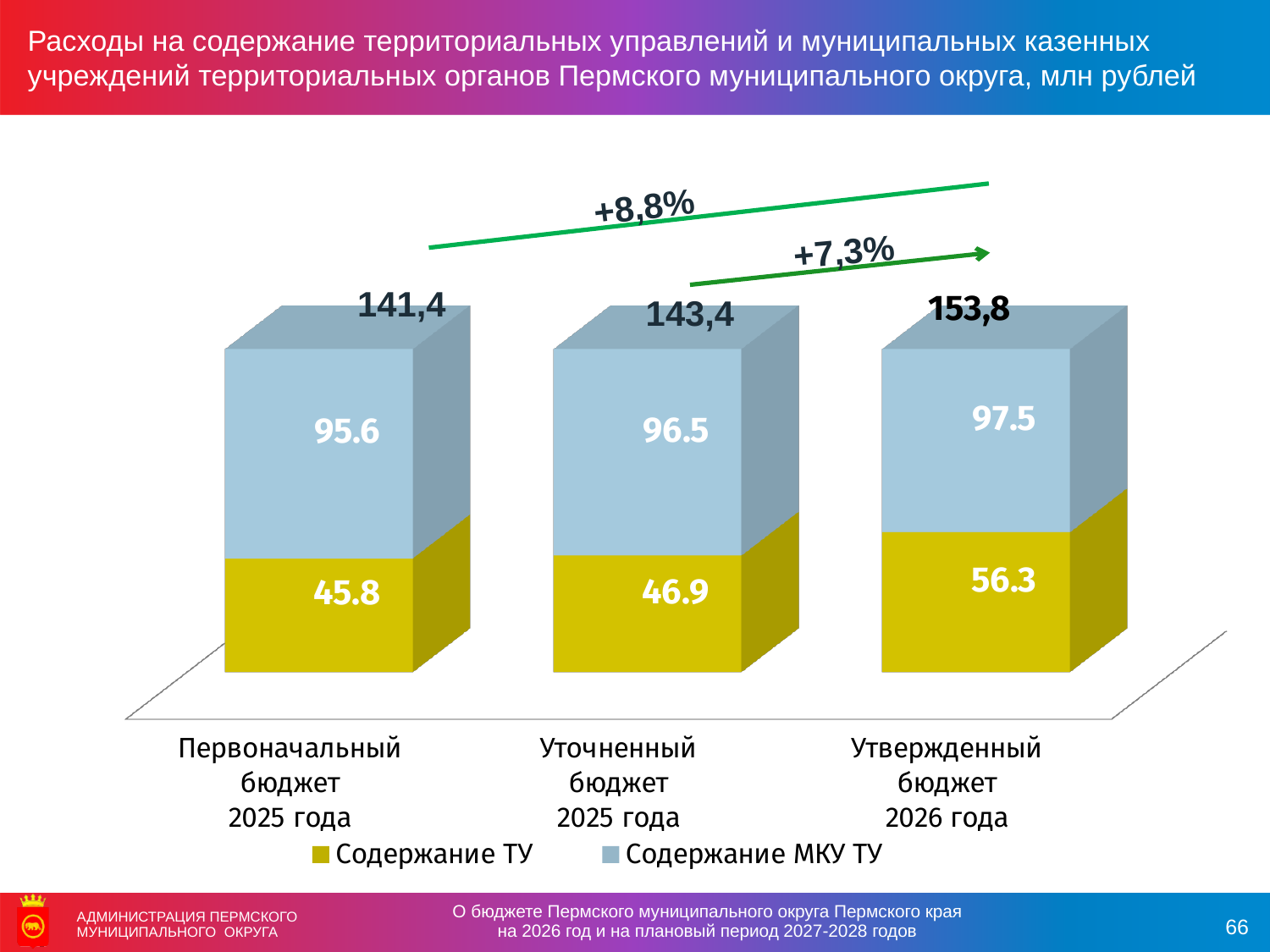

Расходы на содержание территориальных управлений и муниципальных казенных учреждений территориальных органов Пермского муниципального округа, млн рублей

АДМИНИСТРАЦИЯ ПЕРМСКОГО МУНИЦИПАЛЬНОГО  ОКРУГА

[unsupported chart]

+8,8%
+7,3%
141,4
143,4
О бюджете Пермского муниципального округа Пермского края
на 2026 год и на плановый период 2027-2028 годов
АДМИНИСТРАЦИЯ ПЕРМСКОГО МУНИЦИПАЛЬНОГО  ОКРУГА